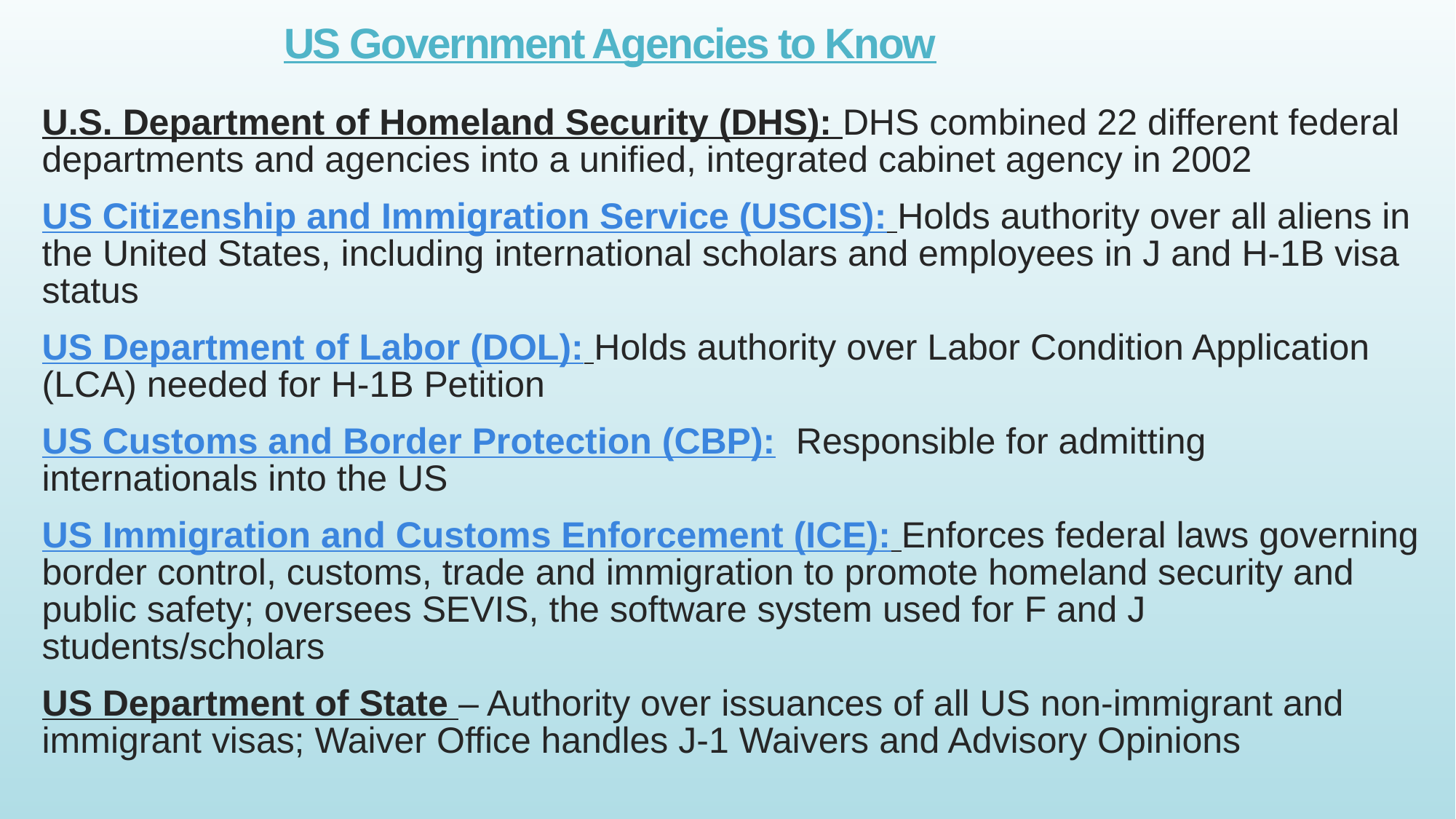

# US Government Agencies to Know
U.S. Department of Homeland Security (DHS): DHS combined 22 different federal departments and agencies into a unified, integrated cabinet agency in 2002
US Citizenship and Immigration Service (USCIS): Holds authority over all aliens in the United States, including international scholars and employees in J and H-1B visa status
US Department of Labor (DOL): Holds authority over Labor Condition Application (LCA) needed for H-1B Petition
US Customs and Border Protection (CBP):  Responsible for admitting internationals into the US
US Immigration and Customs Enforcement (ICE): Enforces federal laws governing border control, customs, trade and immigration to promote homeland security and public safety; oversees SEVIS, the software system used for F and J students/scholars
US Department of State – Authority over issuances of all US non-immigrant and immigrant visas; Waiver Office handles J-1 Waivers and Advisory Opinions